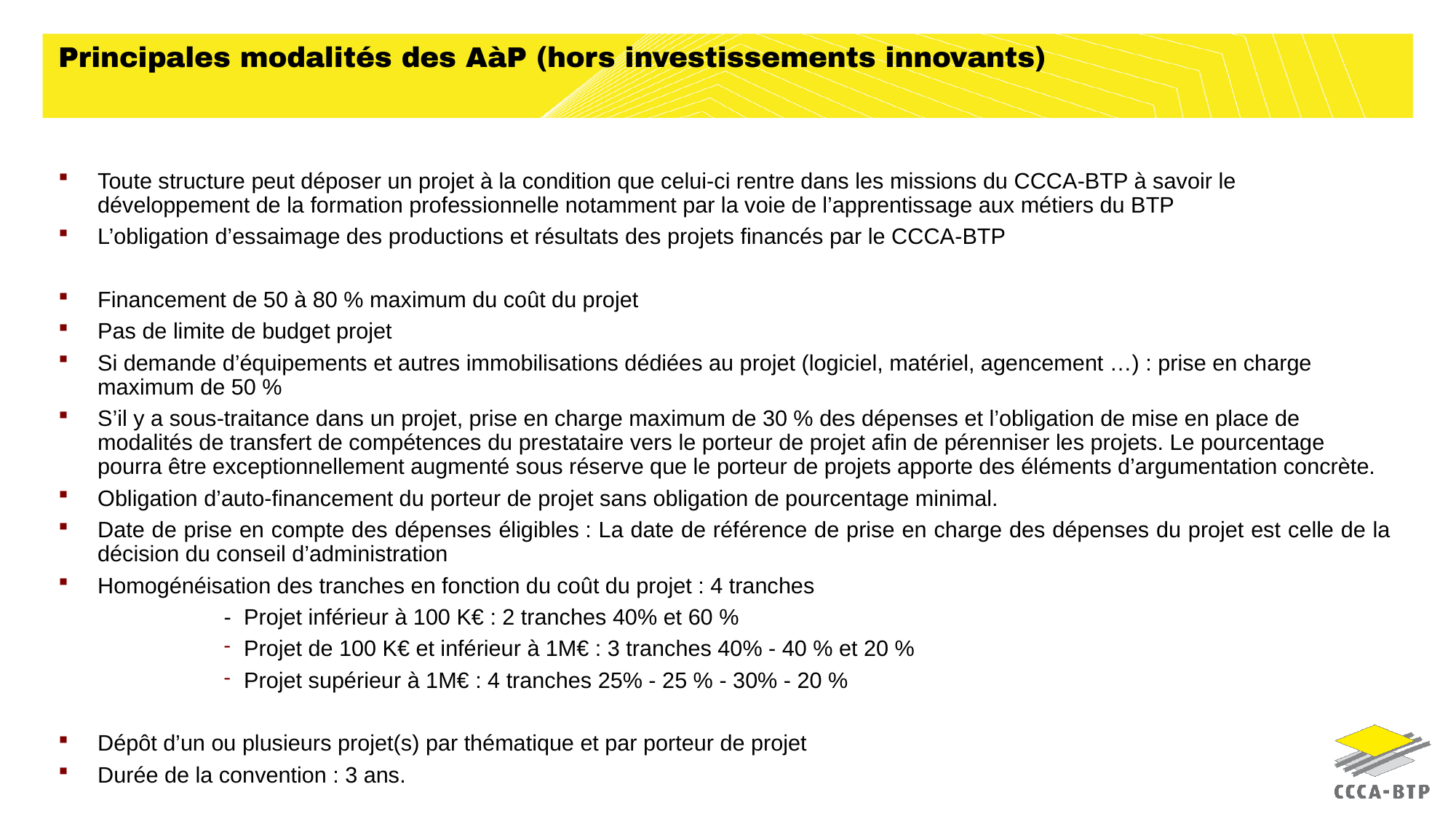

# Principales modalités des AàP (hors investissements innovants)

Toute structure peut déposer un projet à la condition que celui-ci rentre dans les missions du CCCA-BTP à savoir le développement de la formation professionnelle notamment par la voie de l’apprentissage aux métiers du BTP
L’obligation d’essaimage des productions et résultats des projets financés par le CCCA-BTP

Financement de 50 à 80 % maximum du coût du projet
Pas de limite de budget projet
Si demande d’équipements et autres immobilisations dédiées au projet (logiciel, matériel, agencement …) : prise en charge maximum de 50 %
S’il y a sous-traitance dans un projet, prise en charge maximum de 30 % des dépenses et l’obligation de mise en place de modalités de transfert de compétences du prestataire vers le porteur de projet afin de pérenniser les projets. Le pourcentage pourra être exceptionnellement augmenté sous réserve que le porteur de projets apporte des éléments d’argumentation concrète.
Obligation d’auto-financement du porteur de projet sans obligation de pourcentage minimal.
Date de prise en compte des dépenses éligibles : La date de référence de prise en charge des dépenses du projet est celle de la décision du conseil d’administration
Homogénéisation des tranches en fonction du coût du projet : 4 tranches
- 	Projet inférieur à 100 K€ : 2 tranches 40% et 60 %
Projet de 100 K€ et inférieur à 1M€ : 3 tranches 40% - 40 % et 20 %
Projet supérieur à 1M€ : 4 tranches 25% - 25 % - 30% - 20 %

Dépôt d’un ou plusieurs projet(s) par thématique et par porteur de projet
Durée de la convention : 3 ans.